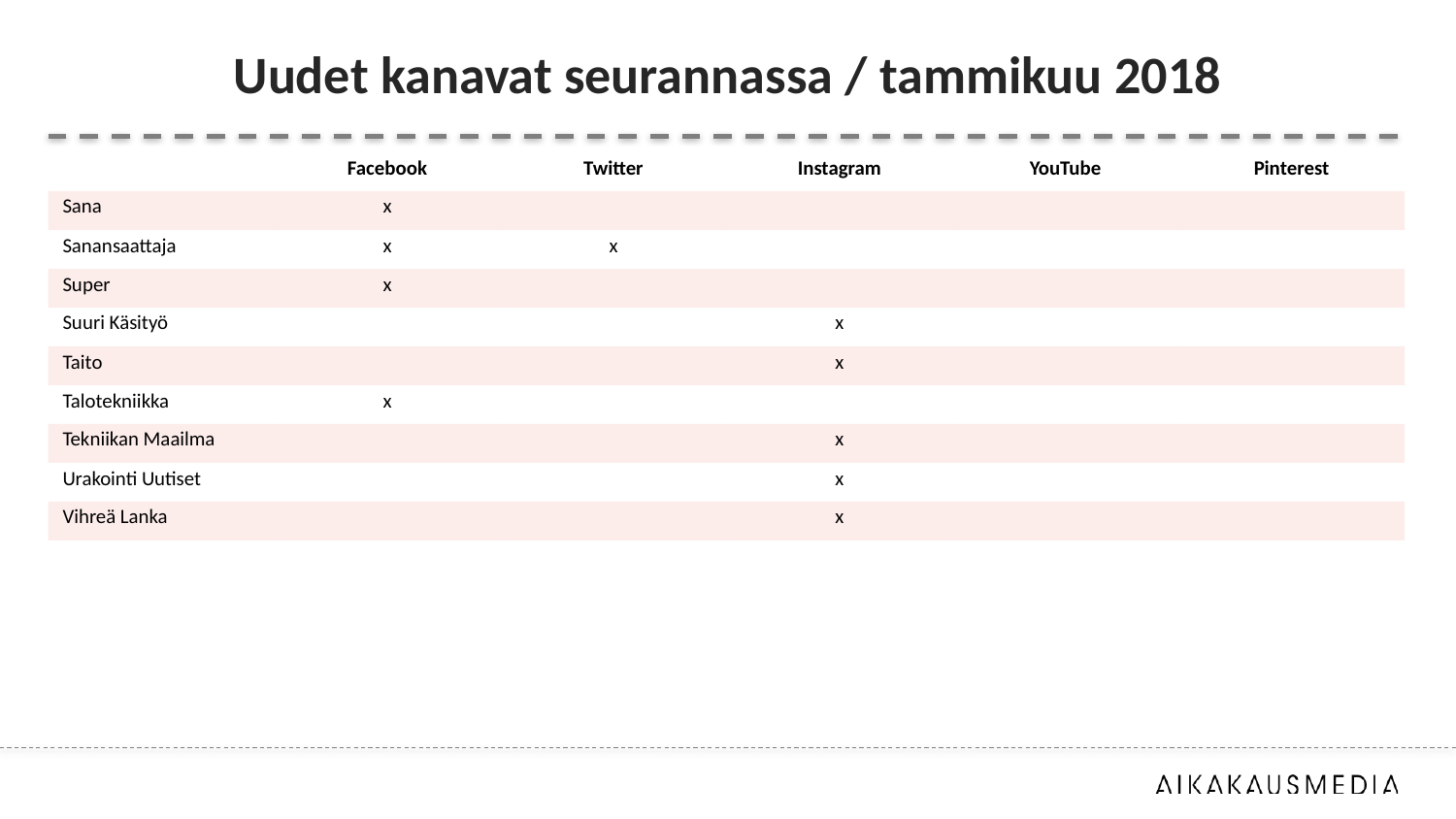

# Uudet kanavat seurannassa / tammikuu 2018
|  | Facebook | Twitter | Instagram | YouTube | Pinterest |
| --- | --- | --- | --- | --- | --- |
| Sana | x |  |  |  |  |
| Sanansaattaja | x | x |  |  |  |
| Super | x |  |  |  |  |
| Suuri Käsityö |  |  | x |  |  |
| Taito |  |  | x |  |  |
| Talotekniikka | x |  |  |  |  |
| Tekniikan Maailma |  |  | x |  |  |
| Urakointi Uutiset |  |  | x |  |  |
| Vihreä Lanka |  |  | x |  |  |